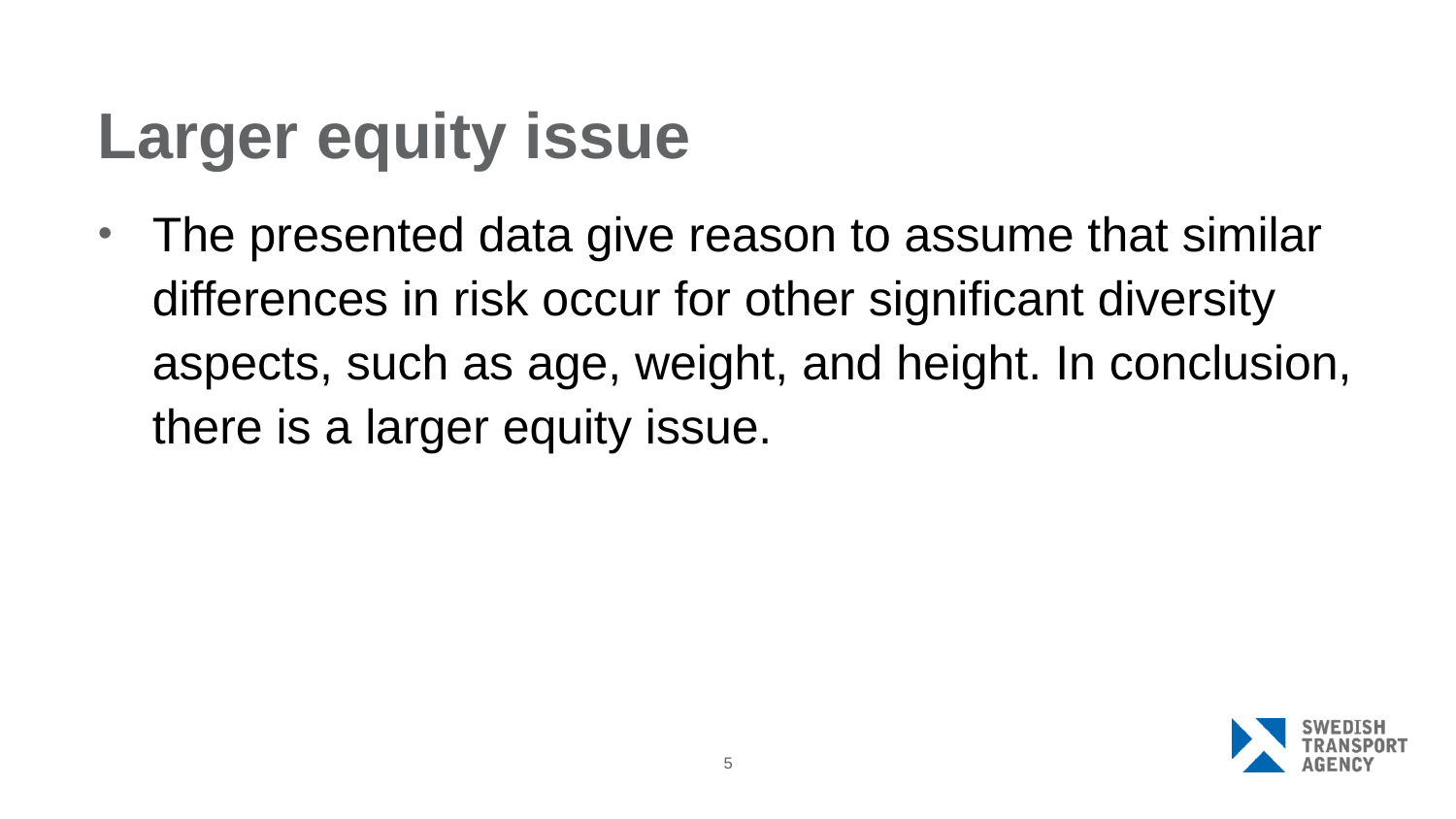

# Larger equity issue
The presented data give reason to assume that similar differences in risk occur for other significant diversity aspects, such as age, weight, and height. In conclusion, there is a larger equity issue.
5